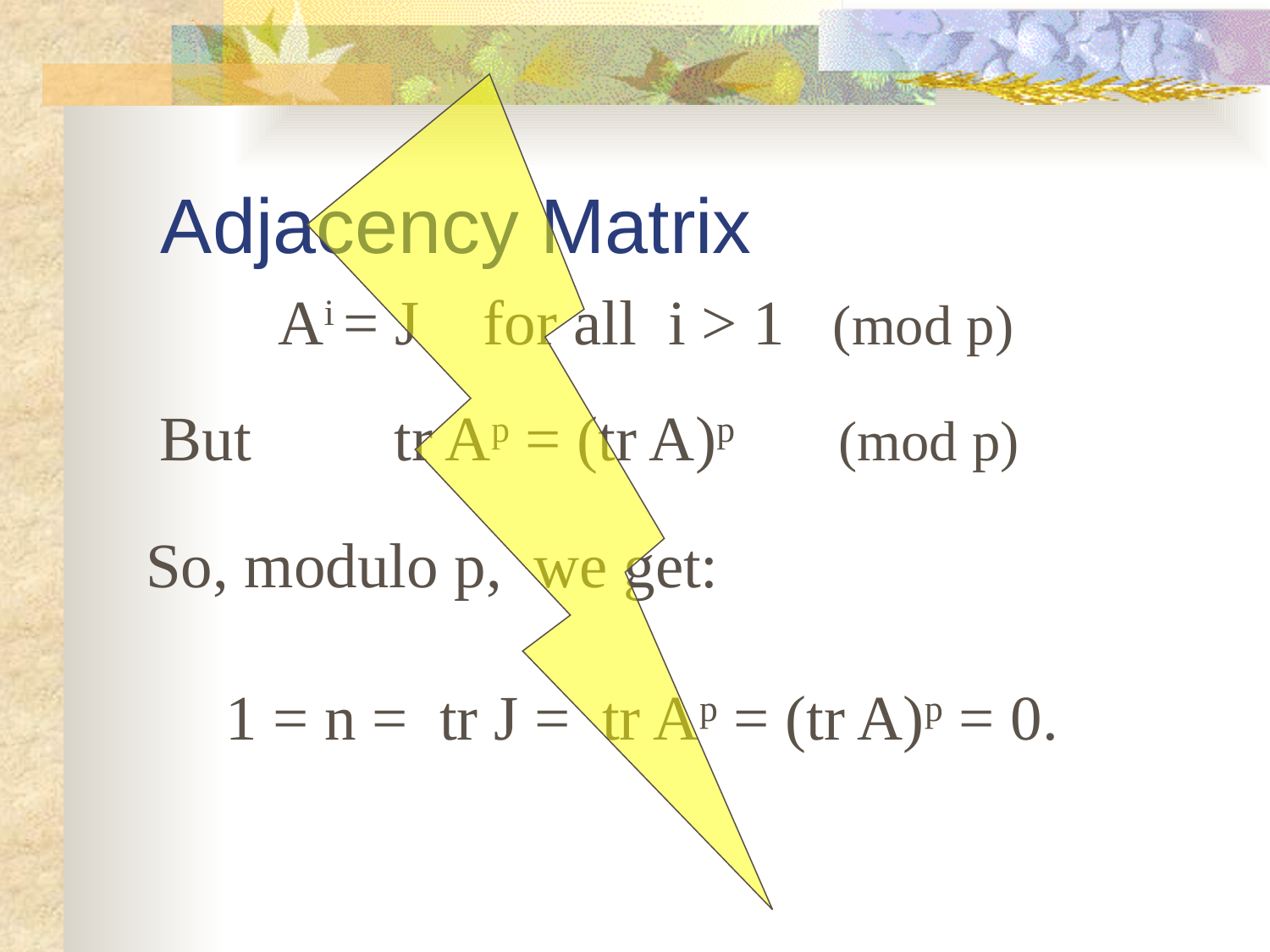

# Adjacency Matrix
Ai = J    for all  i > 1   (mod p)
But         tr Ap = (tr A)p         (mod p)
So, modulo p,  we get:

     1 = n =  tr J =  tr Ap = (tr A)p = 0.